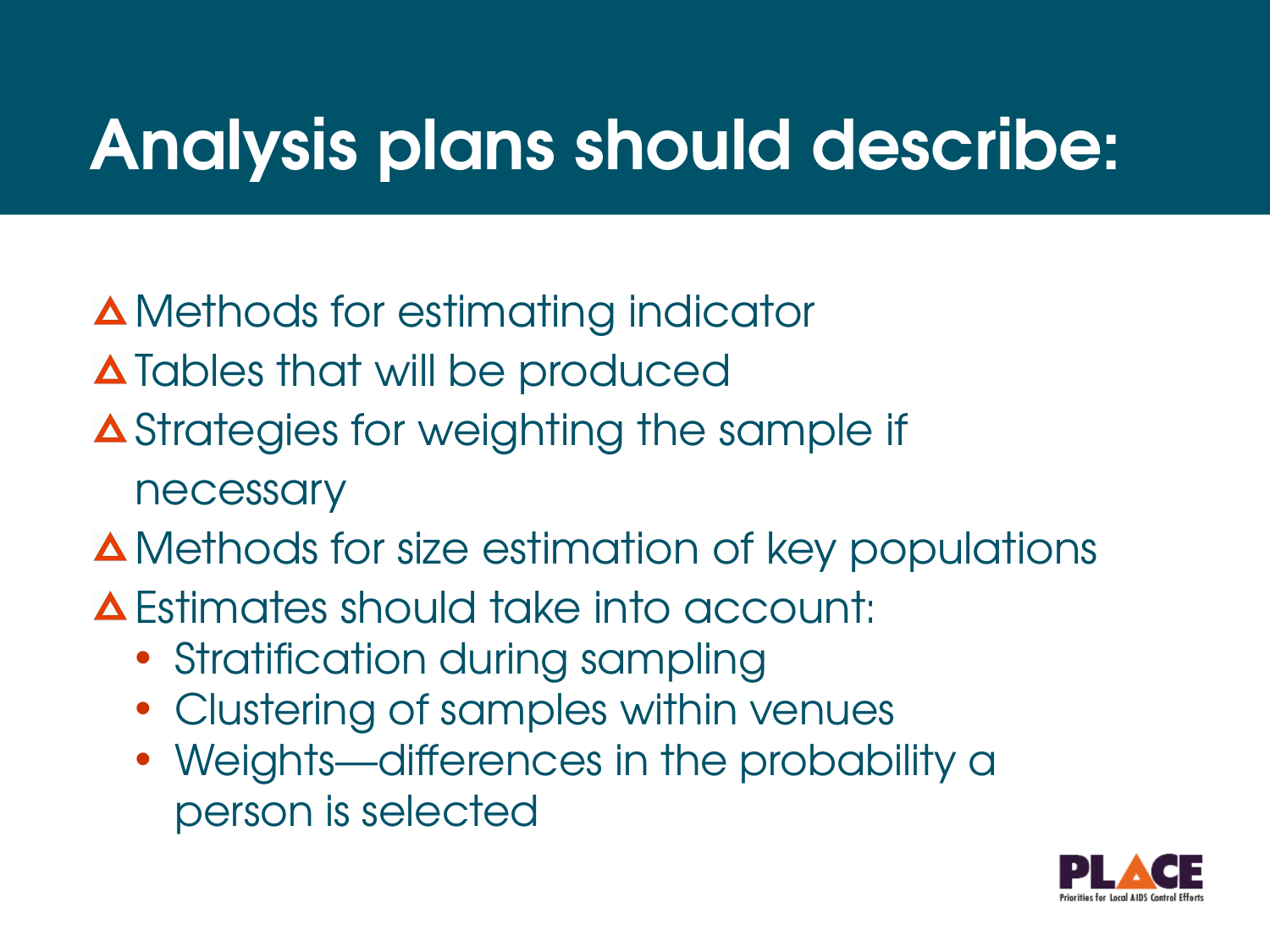

# Analysis plans should describe:
Methods for estimating indicator
Tables that will be produced
Strategies for weighting the sample if necessary
Methods for size estimation of key populations
Estimates should take into account:
Stratification during sampling
Clustering of samples within venues
Weights—differences in the probability a person is selected